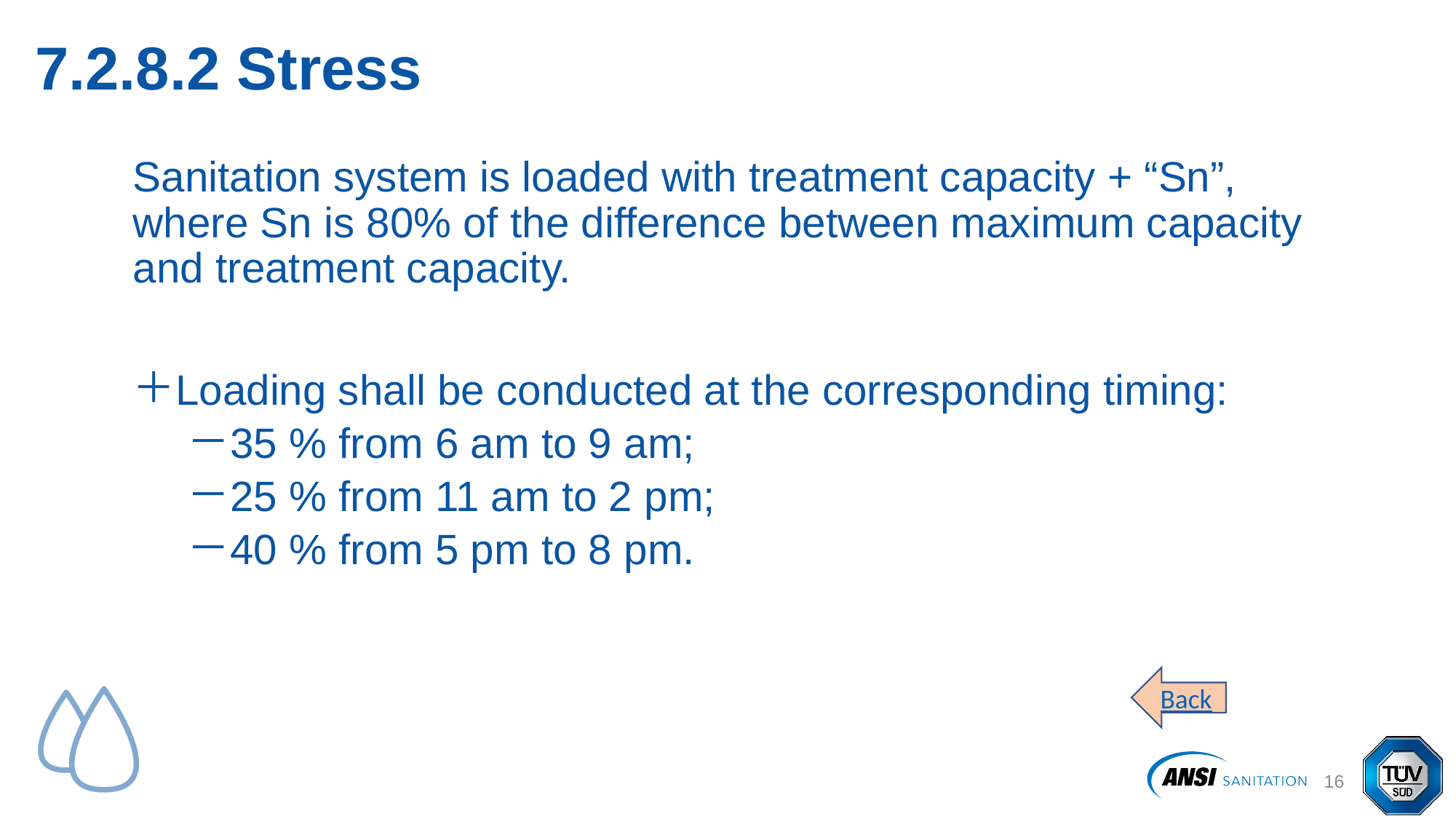

# 7.2.8.2 Stress
Sanitation system is loaded with treatment capacity + “Sn”, where Sn is 80% of the difference between maximum capacity and treatment capacity.

Loading shall be conducted at the corresponding timing:
35 % from 6 am to 9 am;
25 % from 11 am to 2 pm;
40 % from 5 pm to 8 pm.
Back
16